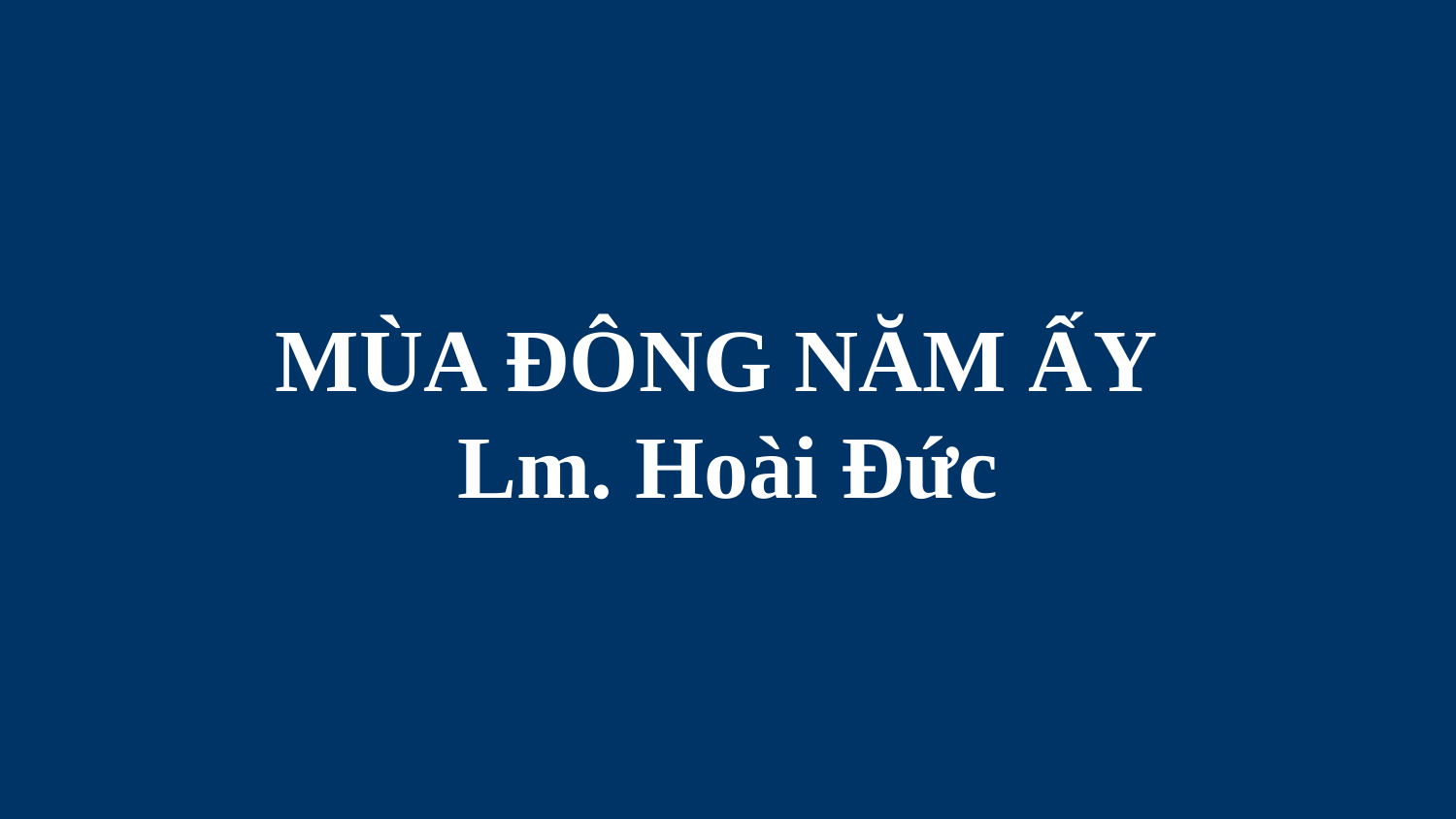

# MÙA ĐÔNG NĂM ẤY Lm. Hoài Đức